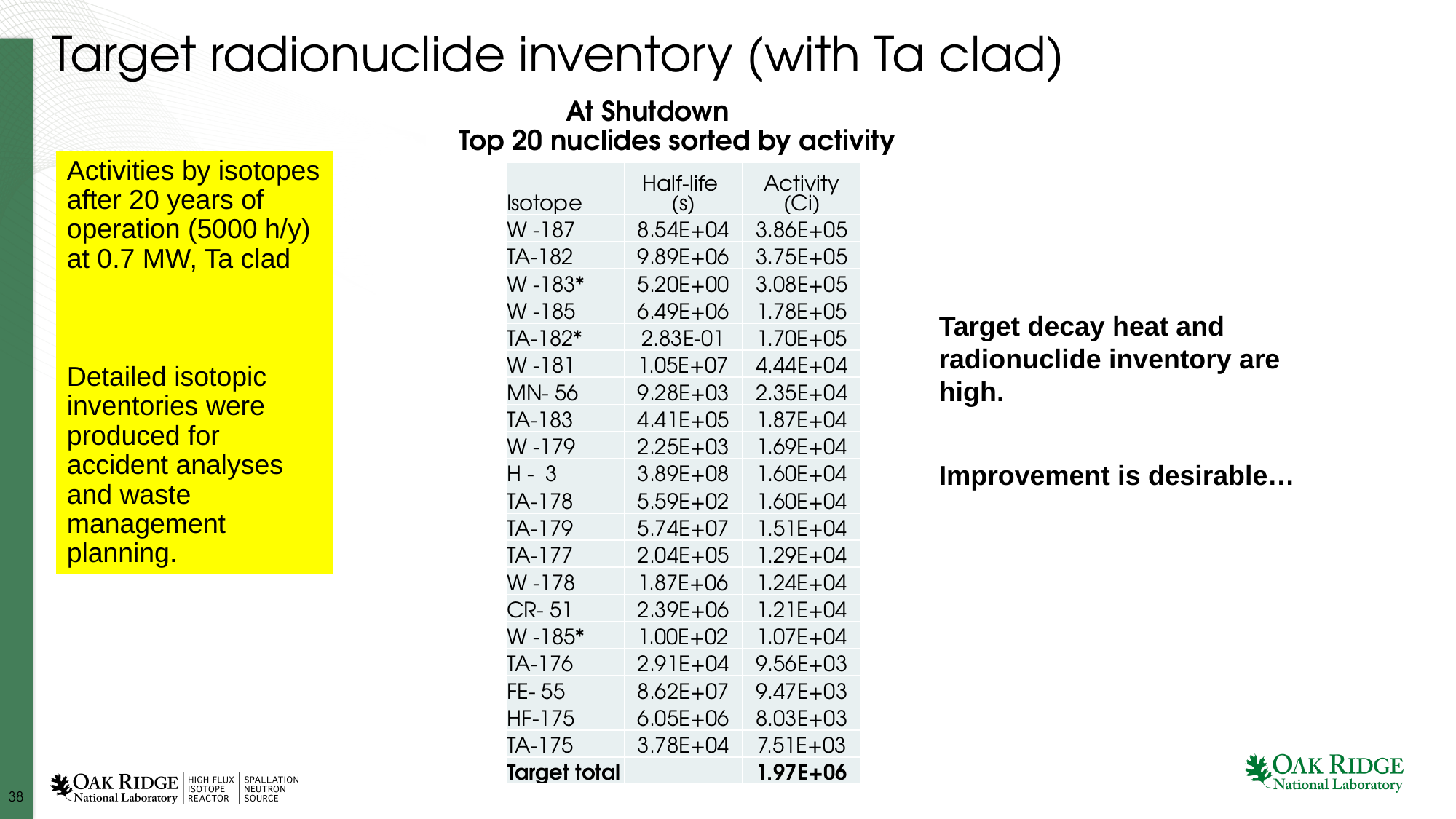

# Target radionuclide inventory (with Ta clad)
              At Shutdown
Top 20 nuclides sorted by activity
Activities by isotopes
after 20 years of operation (5000 h/y) at 0.7 MW, Ta clad

Detailed isotopic inventories were produced for accident analyses and waste management planning.
| Isotope | Half-life (s) | Activity (Ci) |
| --- | --- | --- |
| W -187 | 8.54E+04 | 3.86E+05 |
| TA-182 | 9.89E+06 | 3.75E+05 |
| W -183\* | 5.20E+00 | 3.08E+05 |
| W -185 | 6.49E+06 | 1.78E+05 |
| TA-182\* | 2.83E-01 | 1.70E+05 |
| W -181 | 1.05E+07 | 4.44E+04 |
| MN- 56 | 9.28E+03 | 2.35E+04 |
| TA-183 | 4.41E+05 | 1.87E+04 |
| W -179 | 2.25E+03 | 1.69E+04 |
| H - 3 | 3.89E+08 | 1.60E+04 |
| TA-178 | 5.59E+02 | 1.60E+04 |
| TA-179 | 5.74E+07 | 1.51E+04 |
| TA-177 | 2.04E+05 | 1.29E+04 |
| W -178 | 1.87E+06 | 1.24E+04 |
| CR- 51 | 2.39E+06 | 1.21E+04 |
| W -185\* | 1.00E+02 | 1.07E+04 |
| TA-176 | 2.91E+04 | 9.56E+03 |
| FE- 55 | 8.62E+07 | 9.47E+03 |
| HF-175 | 6.05E+06 | 8.03E+03 |
| TA-175 | 3.78E+04 | 7.51E+03 |
| Target total |  | 1.97E+06 |
Target decay heat and radionuclide inventory are high.

Improvement is desirable…